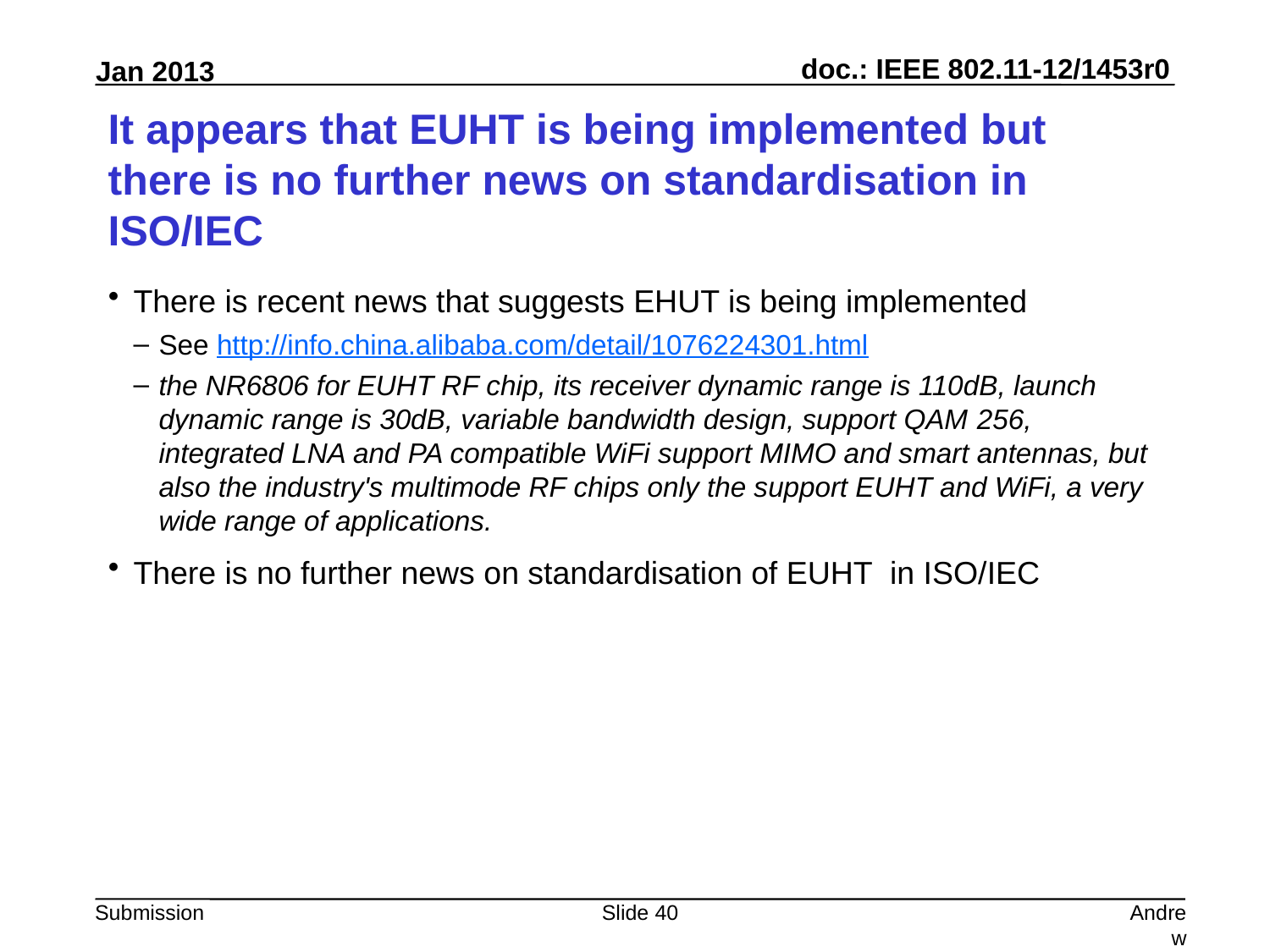

# It appears that EUHT is being implemented but there is no further news on standardisation in ISO/IEC
There is recent news that suggests EHUT is being implemented
See http://info.china.alibaba.com/detail/1076224301.html
the NR6806 for EUHT RF chip, its receiver dynamic range is 110dB, launch dynamic range is 30dB, variable bandwidth design, support QAM ​​256, integrated LNA and PA compatible WiFi support MIMO and smart antennas, but also the industry's multimode RF chips only the support EUHT and WiFi, a very wide range of applications.
There is no further news on standardisation of EUHT  in ISO/IEC
Slide 40
Andrew Myles, Cisco